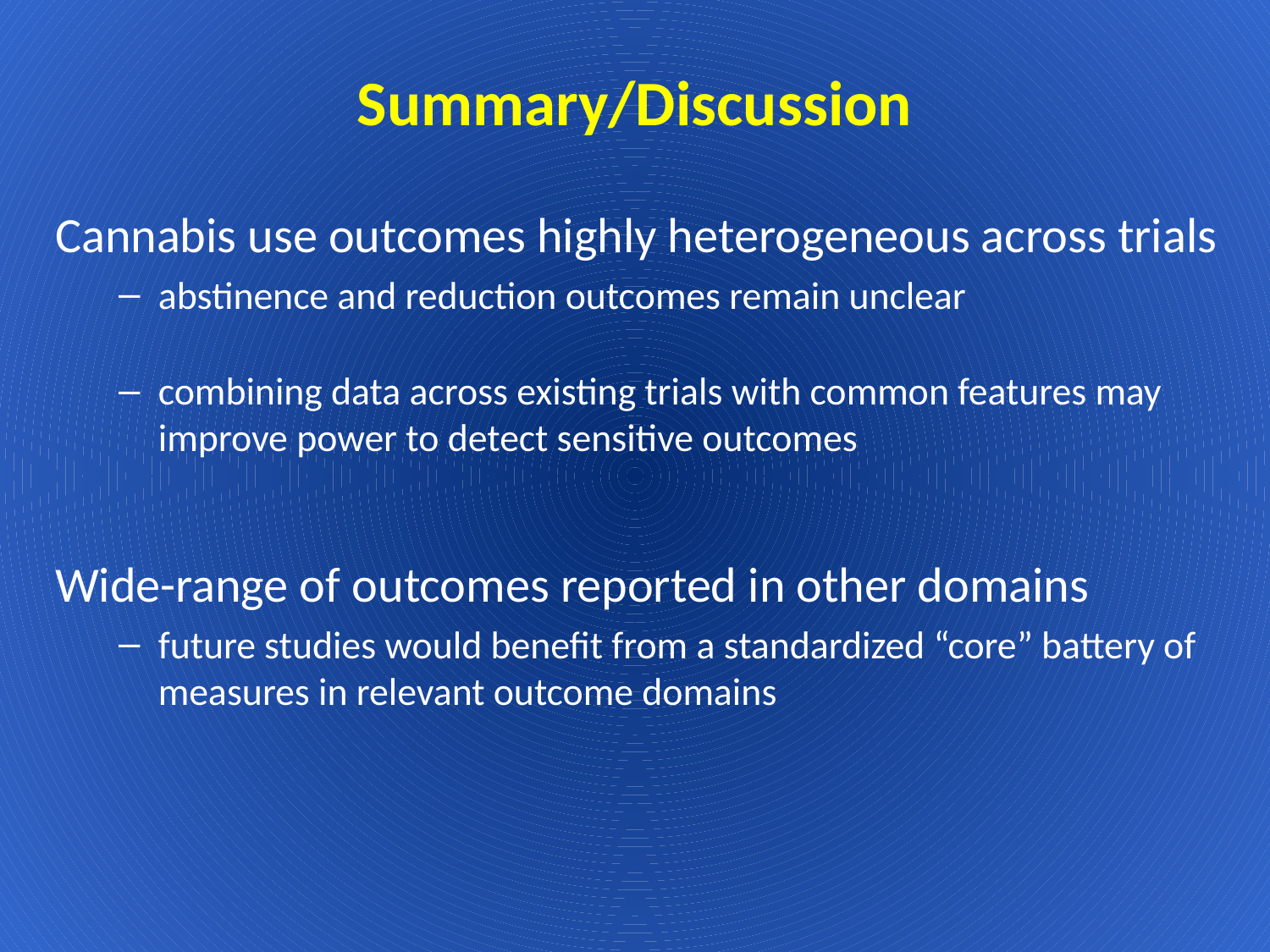

Summary/Discussion
Cannabis use outcomes highly heterogeneous across trials
abstinence and reduction outcomes remain unclear

combining data across existing trials with common features may improve power to detect sensitive outcomes

Wide-range of outcomes reported in other domains
future studies would benefit from a standardized “core” battery of measures in relevant outcome domains